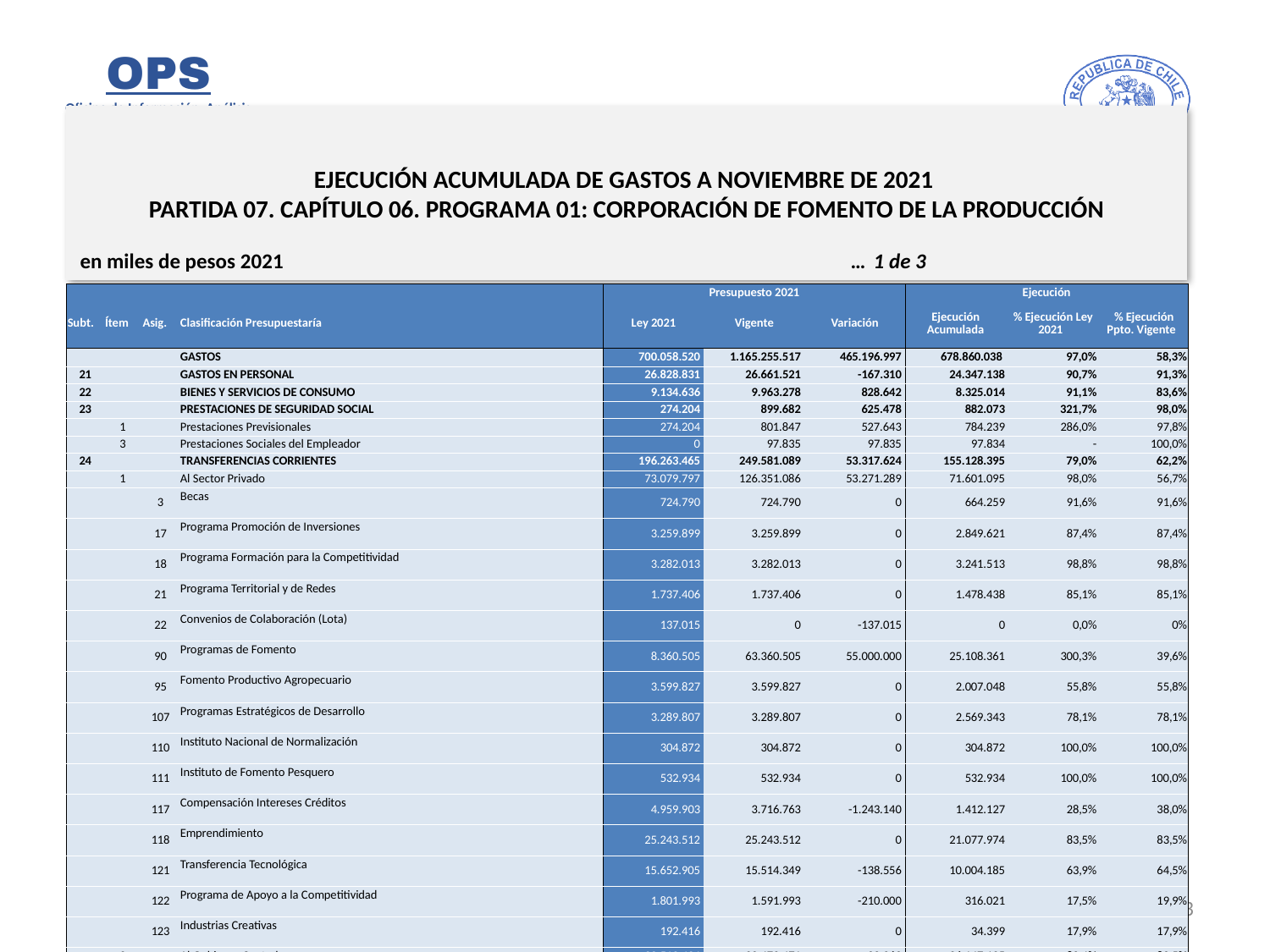

# EJECUCIÓN ACUMULADA DE GASTOS A NOVIEMBRE DE 2021 PARTIDA 07. CAPÍTULO 06. PROGRAMA 01: CORPORACIÓN DE FOMENTO DE LA PRODUCCIÓN
en miles de pesos 2021                                                                                                                     … 1 de 3
|  |  |  |  | Presupuesto 2021 |  |  | Ejecución |  |  |
| --- | --- | --- | --- | --- | --- | --- | --- | --- | --- |
| Subt. | Ítem | Asig. | Clasificación Presupuestaría | Ley 2021 | Vigente | Variación | Ejecución Acumulada | % Ejecución Ley 2021 | % Ejecución Ppto. Vigente |
|  |  |  | GASTOS | 700.058.520 | 1.165.255.517 | 465.196.997 | 678.860.038 | 97,0% | 58,3% |
| 21 |  |  | GASTOS EN PERSONAL | 26.828.831 | 26.661.521 | -167.310 | 24.347.138 | 90,7% | 91,3% |
| 22 |  |  | BIENES Y SERVICIOS DE CONSUMO | 9.134.636 | 9.963.278 | 828.642 | 8.325.014 | 91,1% | 83,6% |
| 23 |  |  | PRESTACIONES DE SEGURIDAD SOCIAL | 274.204 | 899.682 | 625.478 | 882.073 | 321,7% | 98,0% |
|  | 1 |  | Prestaciones Previsionales | 274.204 | 801.847 | 527.643 | 784.239 | 286,0% | 97,8% |
|  | 3 |  | Prestaciones Sociales del Empleador | 0 | 97.835 | 97.835 | 97.834 | - | 100,0% |
| 24 |  |  | TRANSFERENCIAS CORRIENTES | 196.263.465 | 249.581.089 | 53.317.624 | 155.128.395 | 79,0% | 62,2% |
|  | 1 |  | Al Sector Privado | 73.079.797 | 126.351.086 | 53.271.289 | 71.601.095 | 98,0% | 56,7% |
|  |  | 3 | Becas | 724.790 | 724.790 | 0 | 664.259 | 91,6% | 91,6% |
|  |  | 17 | Programa Promoción de Inversiones | 3.259.899 | 3.259.899 | 0 | 2.849.621 | 87,4% | 87,4% |
|  |  | 18 | Programa Formación para la Competitividad | 3.282.013 | 3.282.013 | 0 | 3.241.513 | 98,8% | 98,8% |
|  |  | 21 | Programa Territorial y de Redes | 1.737.406 | 1.737.406 | 0 | 1.478.438 | 85,1% | 85,1% |
|  |  | 22 | Convenios de Colaboración (Lota) | 137.015 | 0 | -137.015 | 0 | 0,0% | 0% |
|  |  | 90 | Programas de Fomento | 8.360.505 | 63.360.505 | 55.000.000 | 25.108.361 | 300,3% | 39,6% |
|  |  | 95 | Fomento Productivo Agropecuario | 3.599.827 | 3.599.827 | 0 | 2.007.048 | 55,8% | 55,8% |
|  |  | 107 | Programas Estratégicos de Desarrollo | 3.289.807 | 3.289.807 | 0 | 2.569.343 | 78,1% | 78,1% |
|  |  | 110 | Instituto Nacional de Normalización | 304.872 | 304.872 | 0 | 304.872 | 100,0% | 100,0% |
|  |  | 111 | Instituto de Fomento Pesquero | 532.934 | 532.934 | 0 | 532.934 | 100,0% | 100,0% |
|  |  | 117 | Compensación Intereses Créditos | 4.959.903 | 3.716.763 | -1.243.140 | 1.412.127 | 28,5% | 38,0% |
|  |  | 118 | Emprendimiento | 25.243.512 | 25.243.512 | 0 | 21.077.974 | 83,5% | 83,5% |
|  |  | 121 | Transferencia Tecnológica | 15.652.905 | 15.514.349 | -138.556 | 10.004.185 | 63,9% | 64,5% |
|  |  | 122 | Programa de Apoyo a la Competitividad | 1.801.993 | 1.591.993 | -210.000 | 316.021 | 17,5% | 19,9% |
|  |  | 123 | Industrias Creativas | 192.416 | 192.416 | 0 | 34.399 | 17,9% | 17,9% |
|  | 2 |  | Al Gobierno Central | 32.513.434 | 32.473.471 | -39.963 | 26.147.125 | 80,4% | 80,5% |
|  |  | 1 | SERCOTEC | 28.663.940 | 28.623.977 | -39.963 | 25.234.759 | 88,0% | 88,2% |
|  |  | 9 | Comité INNOVA CHILE | 3.657.326 | 3.657.326 | 0 | 810.116 | 22,2% | 22,2% |
|  |  | 13 | Instituto de Desarrollo Agropecuario | 89.918 | 89.918 | 0 | 0 | 0,0% | 0,0% |
|  |  | 14 | Subsecretaría de Minería | 102.250 | 102.250 | 0 | 102.250 | 100,0% | 100,0% |
|  | 3 |  | A Otras Entidades Públicas | 90.670.234 | 90.756.532 | 86.298 | 57.380.175 | 63,3% | 63,2% |
|  |  | 68 | Aplicación Fondo Cobertura de Riesgos | 71.575.000 | 71.575.000 | 0 | 42.239.749 | 59,0% | 59,0% |
|  |  | 69 | Comité Agroseguros - Subvención Primas | 5.882.146 | 5.882.146 | 0 | 3.528.234 | 60,0% | 60,0% |
13